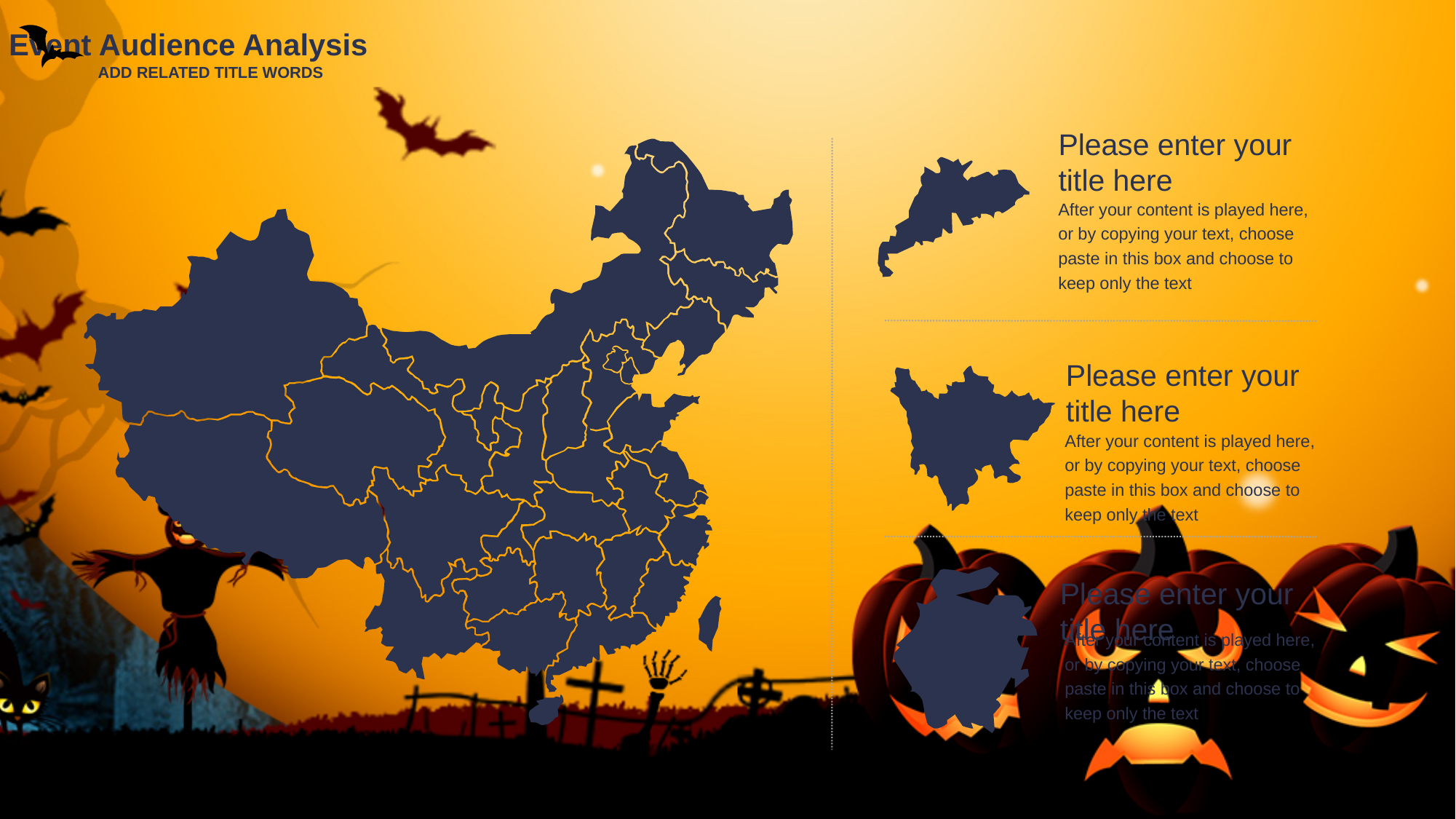

Event Audience Analysis
ADD RELATED TITLE WORDS
Please enter your title here
After your content is played here, or by copying your text, choose paste in this box and choose to keep only the text

Please enter your title here
After your content is played here, or by copying your text, choose paste in this box and choose to keep only the text

Please enter your title here
After your content is played here, or by copying your text, choose paste in this box and choose to keep only the text